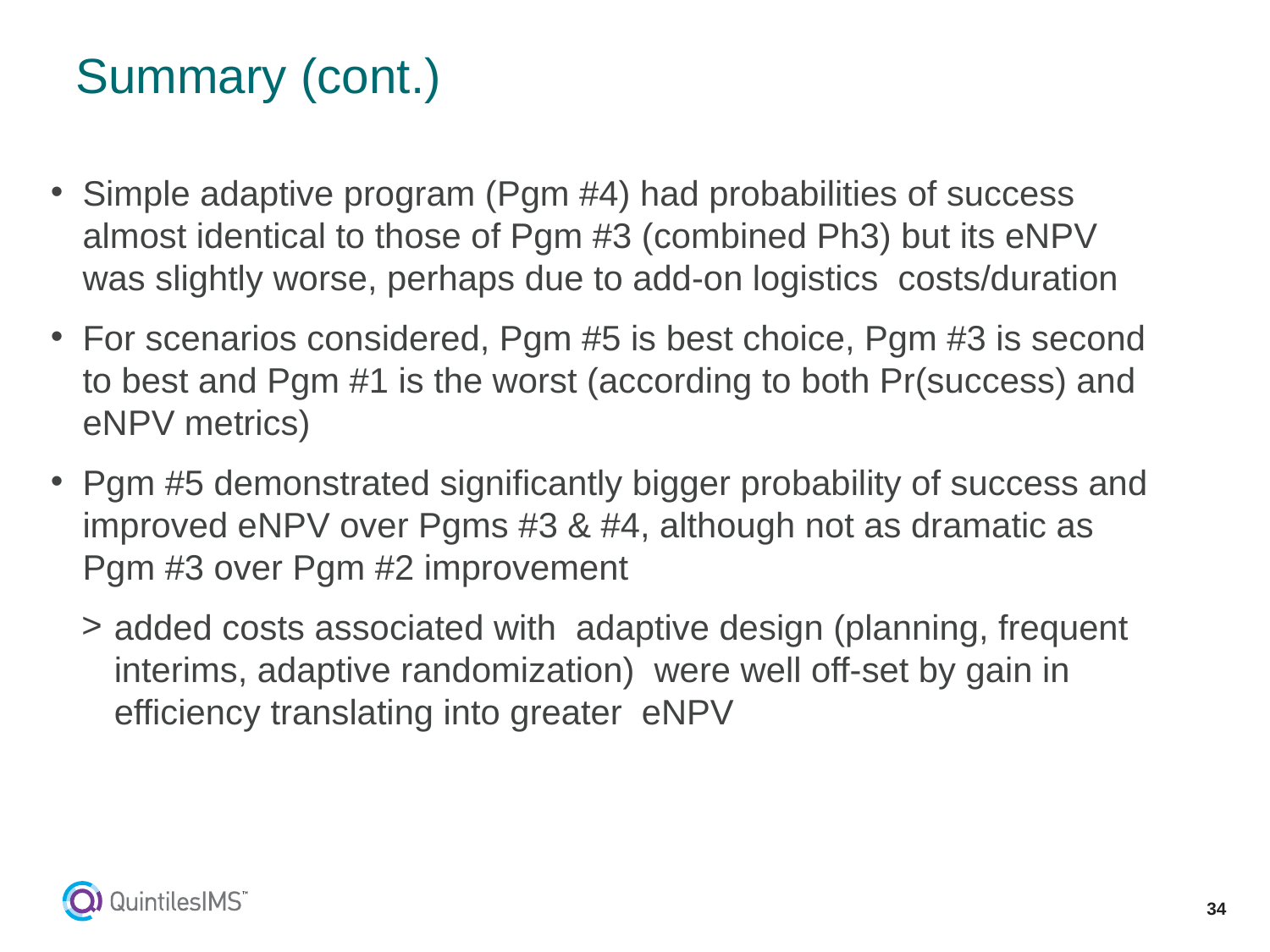

# Summary (cont.)
Simple adaptive program (Pgm #4) had probabilities of success almost identical to those of Pgm #3 (combined Ph3) but its eNPV was slightly worse, perhaps due to add-on logistics  costs/duration
For scenarios considered, Pgm #5 is best choice, Pgm #3 is second to best and Pgm #1 is the worst (according to both Pr(success) and eNPV metrics)
Pgm #5 demonstrated significantly bigger probability of success and improved eNPV over Pgms #3 & #4, although not as dramatic as Pgm #3 over Pgm #2 improvement
added costs associated with  adaptive design (planning, frequent interims, adaptive randomization)  were well off-set by gain in efficiency translating into greater  eNPV